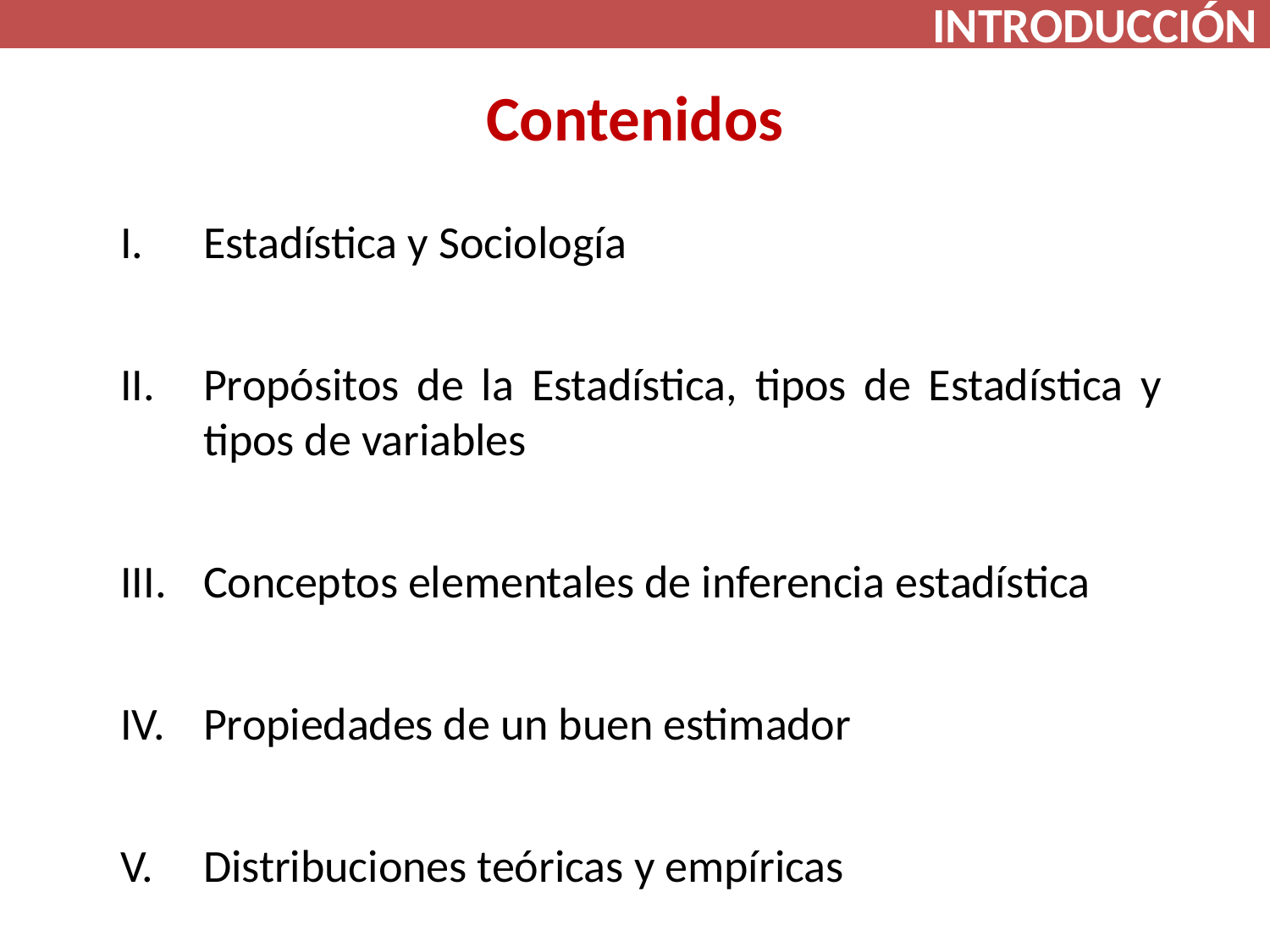

INTRODUCCIÓN
# Contenidos
Estadística y Sociología

Propósitos de la Estadística, tipos de Estadística y tipos de variables

Conceptos elementales de inferencia estadística

Propiedades de un buen estimador

Distribuciones teóricas y empíricas